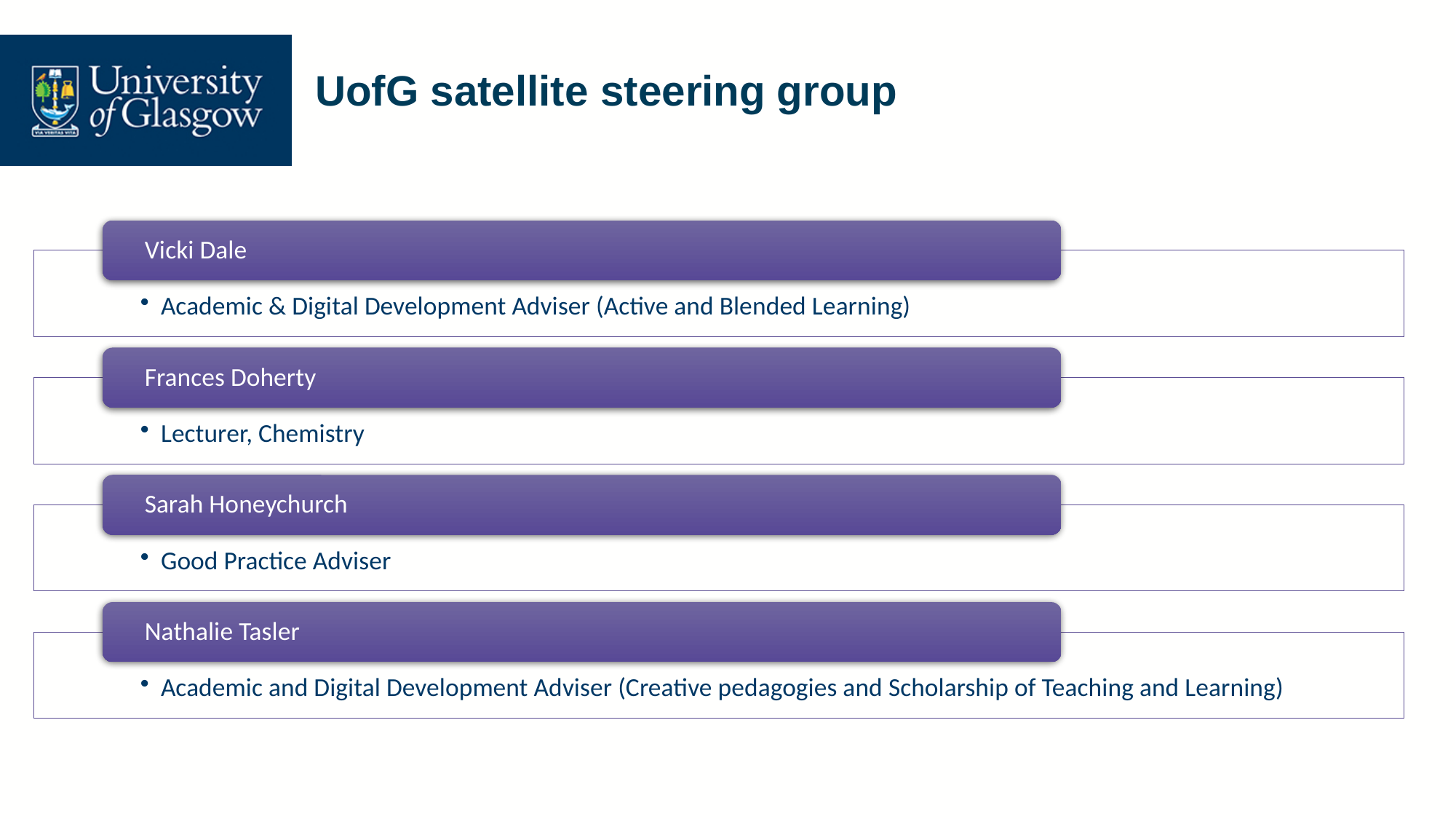

# UofG satellite steering group
Academic & Digital Development Adviser (Active and Blended Learning)
Vicki Dale
Lecturer, Chemistry
Frances Doherty
Good Practice Adviser
Sarah Honeychurch
Academic and Digital Development Adviser (Creative pedagogies and Scholarship of Teaching and Learning)
Nathalie Tasler